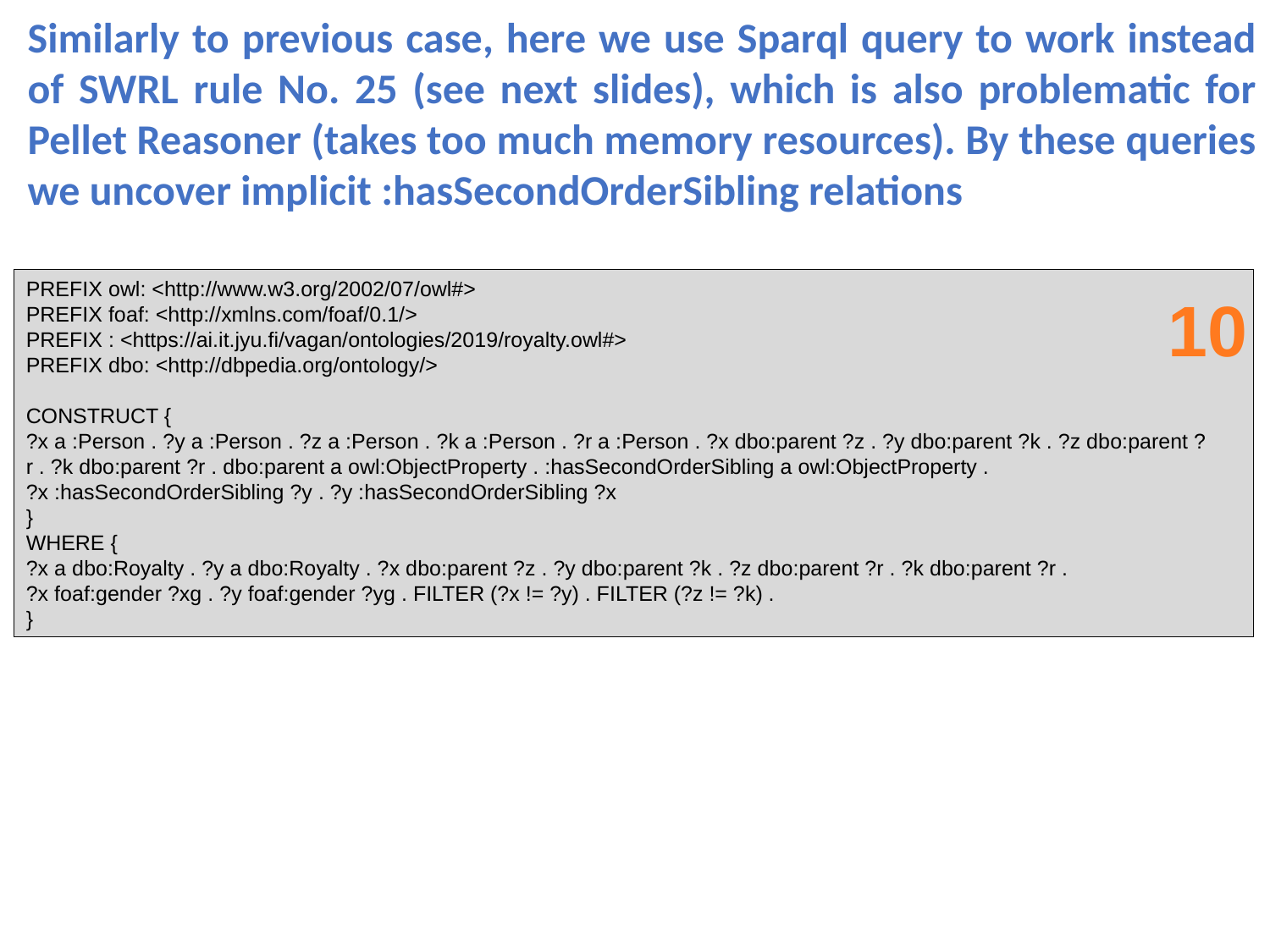

Similarly to previous case, here we use Sparql query to work instead of SWRL rule No. 25 (see next slides), which is also problematic for Pellet Reasoner (takes too much memory resources). By these queries we uncover implicit :hasSecondOrderSibling relations
PREFIX owl: <http://www.w3.org/2002/07/owl#>
PREFIX foaf: <http://xmlns.com/foaf/0.1/>
PREFIX : <https://ai.it.jyu.fi/vagan/ontologies/2019/royalty.owl#>
PREFIX dbo: <http://dbpedia.org/ontology/>

CONSTRUCT {
?x a :Person . ?y a :Person . ?z a :Person . ?k a :Person . ?r a :Person . ?x dbo:parent ?z . ?y dbo:parent ?k . ?z dbo:parent ?r . ?k dbo:parent ?r . dbo:parent a owl:ObjectProperty . :hasSecondOrderSibling a owl:ObjectProperty .
?x :hasSecondOrderSibling ?y . ?y :hasSecondOrderSibling ?x
}
WHERE {
?x a dbo:Royalty . ?y a dbo:Royalty . ?x dbo:parent ?z . ?y dbo:parent ?k . ?z dbo:parent ?r . ?k dbo:parent ?r .
?x foaf:gender ?xg . ?y foaf:gender ?yg . FILTER (?x != ?y) . FILTER (?z != ?k) .
}
10